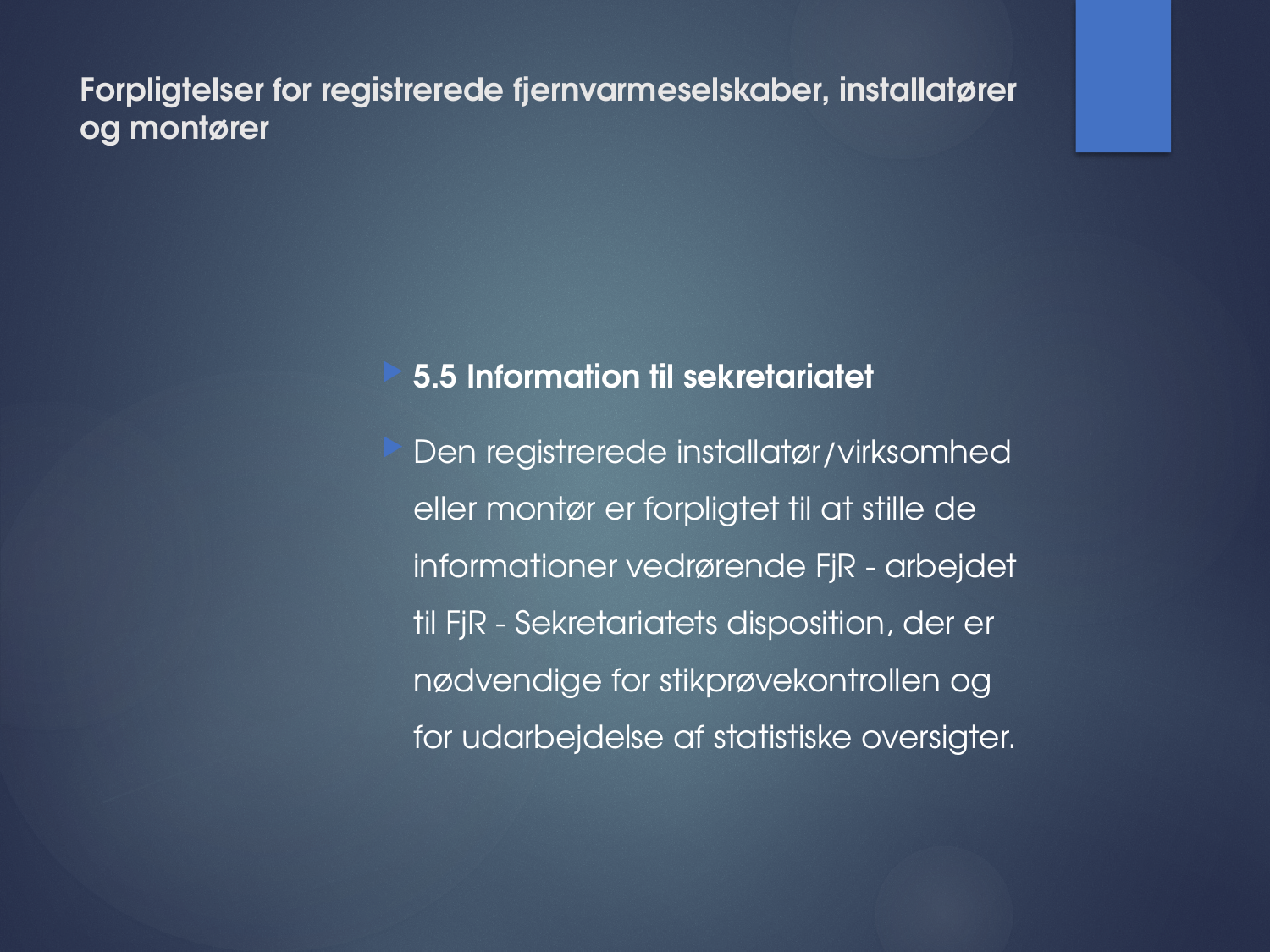

# Forpligtelser for registrerede fjernvarmeselskaber, installatører og montører
5.5 Information til sekretariatet
Den registrerede installatør/virksomhed eller montør er forpligtet til at stille de informationer vedrørende FjR - arbejdet til FjR - Sekretariatets disposition, der er nødvendige for stikprøvekontrollen og for udarbejdelse af statistiske oversigter.